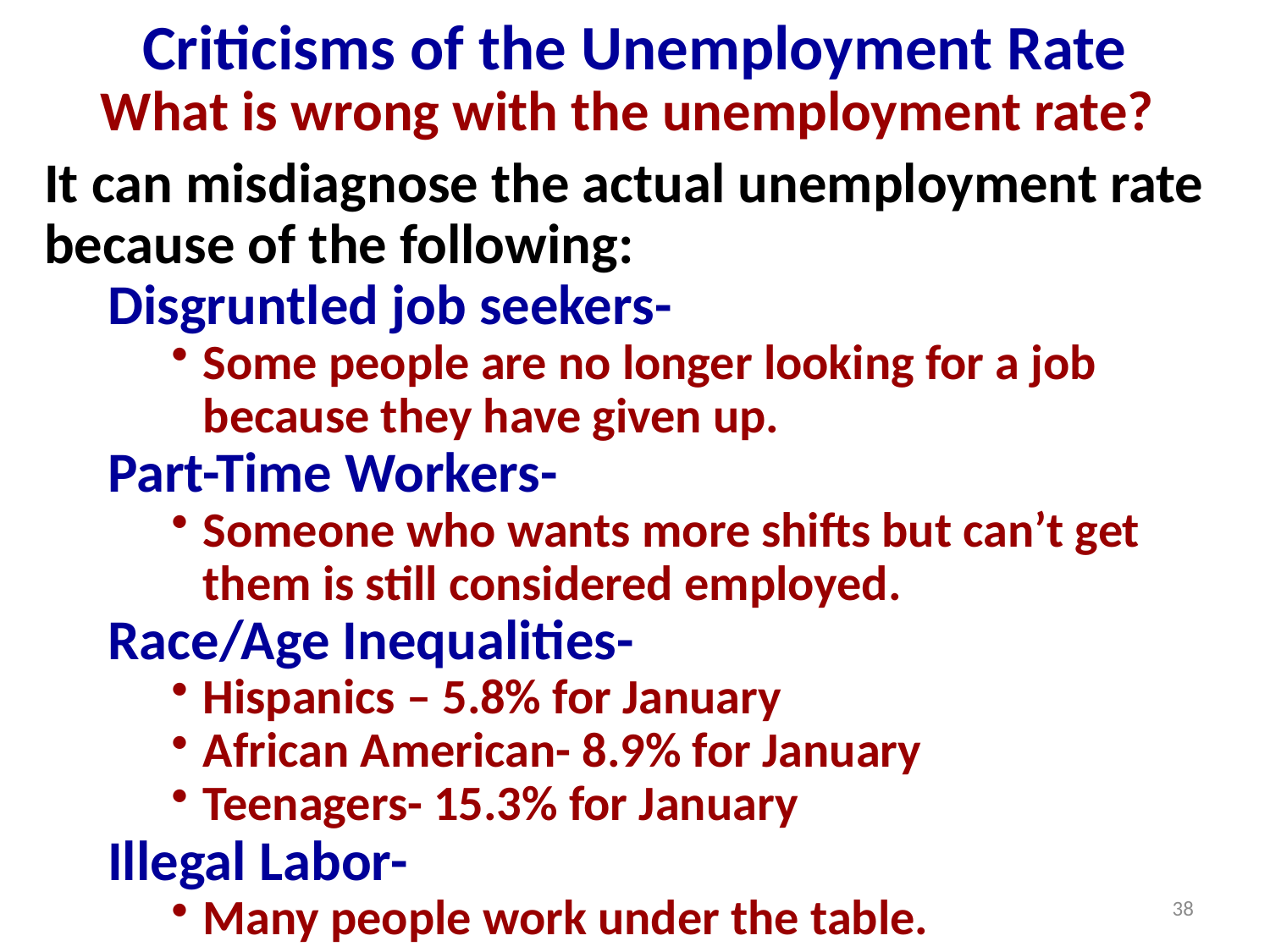

Criticisms of the Unemployment Rate
What is wrong with the unemployment rate?

It can misdiagnose the actual unemployment rate because of the following:
Disgruntled job seekers-
Some people are no longer looking for a job because they have given up.
Part-Time Workers-
Someone who wants more shifts but can’t get them is still considered employed.
Race/Age Inequalities-
Hispanics – 5.8% for January
African American- 8.9% for January
Teenagers- 15.3% for January
Illegal Labor-
Many people work under the table.
38